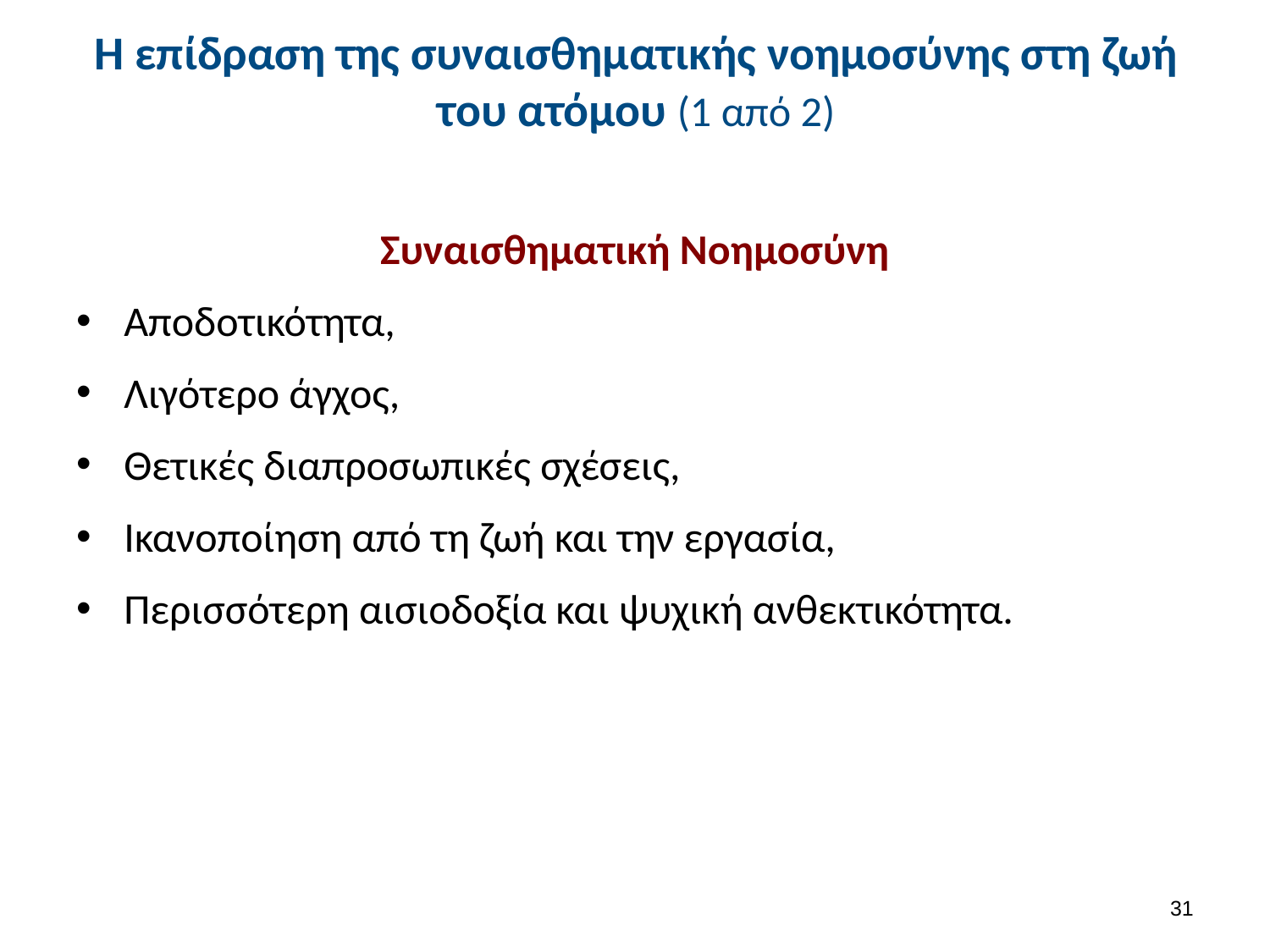

# Η επίδραση της συναισθηματικής νοημοσύνης στη ζωή του ατόμου (1 από 2)
Συναισθηματική Νοημοσύνη
Αποδοτικότητα,
Λιγότερο άγχος,
Θετικές διαπροσωπικές σχέσεις,
Ικανοποίηση από τη ζωή και την εργασία,
Περισσότερη αισιοδοξία και ψυχική ανθεκτικότητα.

31